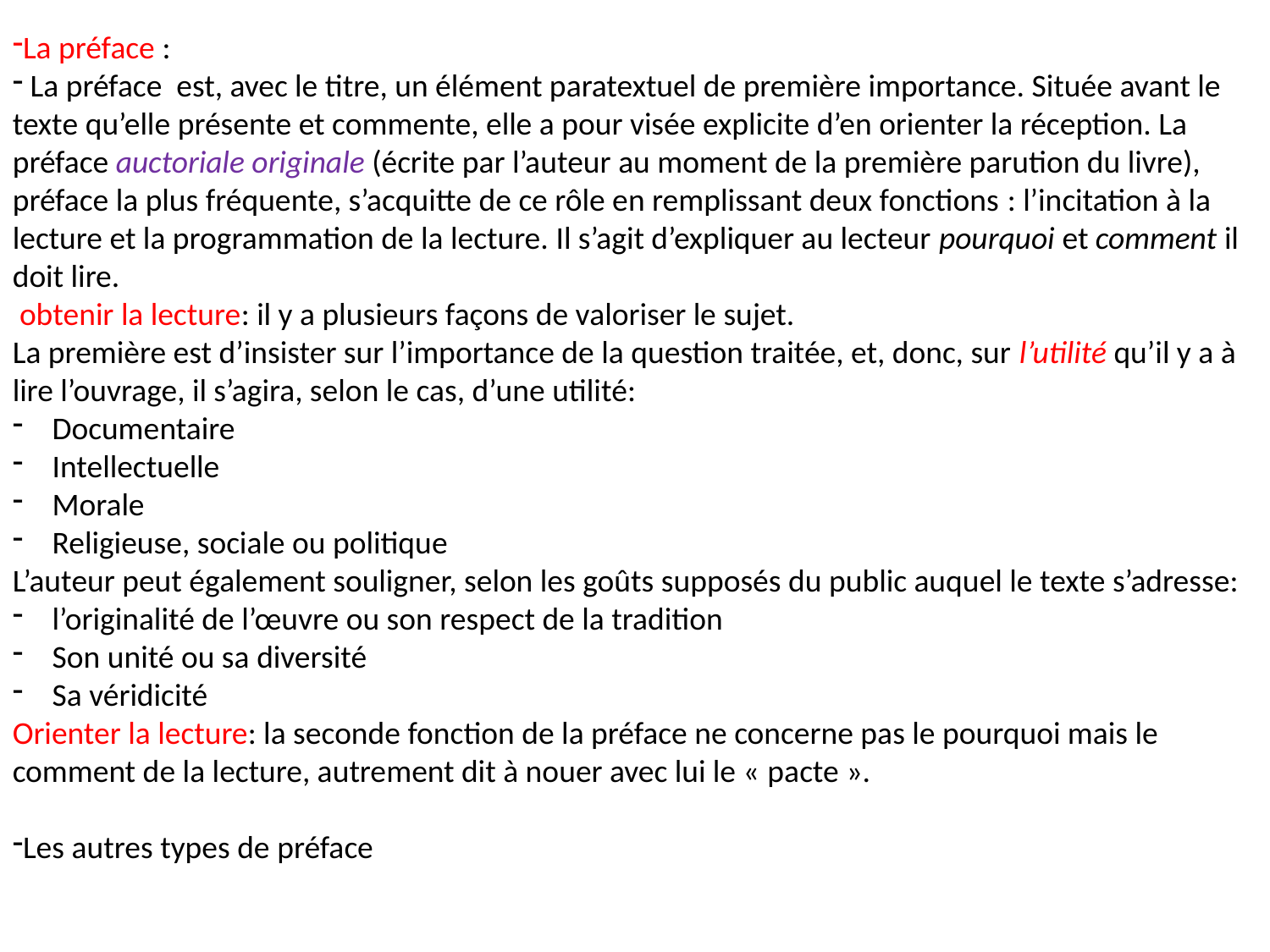

La préface :
 La préface  est, avec le titre, un élément paratextuel de première importance. Située avant le texte qu’elle présente et commente, elle a pour visée explicite d’en orienter la réception. La préface auctoriale originale (écrite par l’auteur au moment de la première parution du livre), préface la plus fréquente, s’acquitte de ce rôle en remplissant deux fonctions : l’incitation à la lecture et la programmation de la lecture. Il s’agit d’expliquer au lecteur pourquoi et comment il doit lire.
 obtenir la lecture: il y a plusieurs façons de valoriser le sujet.
La première est d’insister sur l’importance de la question traitée, et, donc, sur l’utilité qu’il y a à lire l’ouvrage, il s’agira, selon le cas, d’une utilité:
Documentaire
Intellectuelle
Morale
Religieuse, sociale ou politique
L’auteur peut également souligner, selon les goûts supposés du public auquel le texte s’adresse:
l’originalité de l’œuvre ou son respect de la tradition
Son unité ou sa diversité
Sa véridicité
Orienter la lecture: la seconde fonction de la préface ne concerne pas le pourquoi mais le comment de la lecture, autrement dit à nouer avec lui le « pacte ».

Les autres types de préface